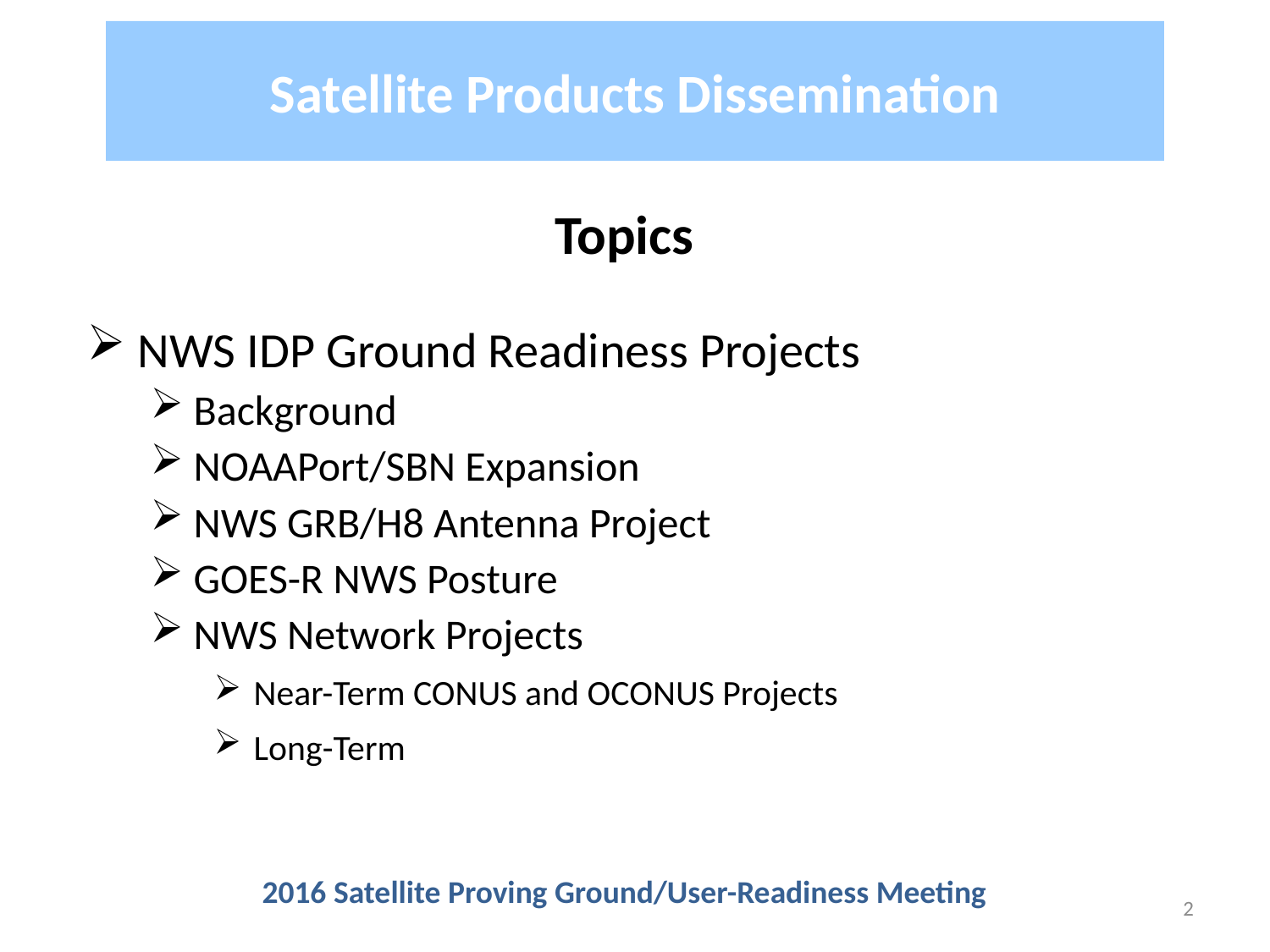

# Satellite Products Dissemination
Topics
 NWS IDP Ground Readiness Projects
 Background
 NOAAPort/SBN Expansion
 NWS GRB/H8 Antenna Project
 GOES-R NWS Posture
 NWS Network Projects
 Near-Term CONUS and OCONUS Projects
 Long-Term

2016 Satellite Proving Ground/User-Readiness Meeting
2